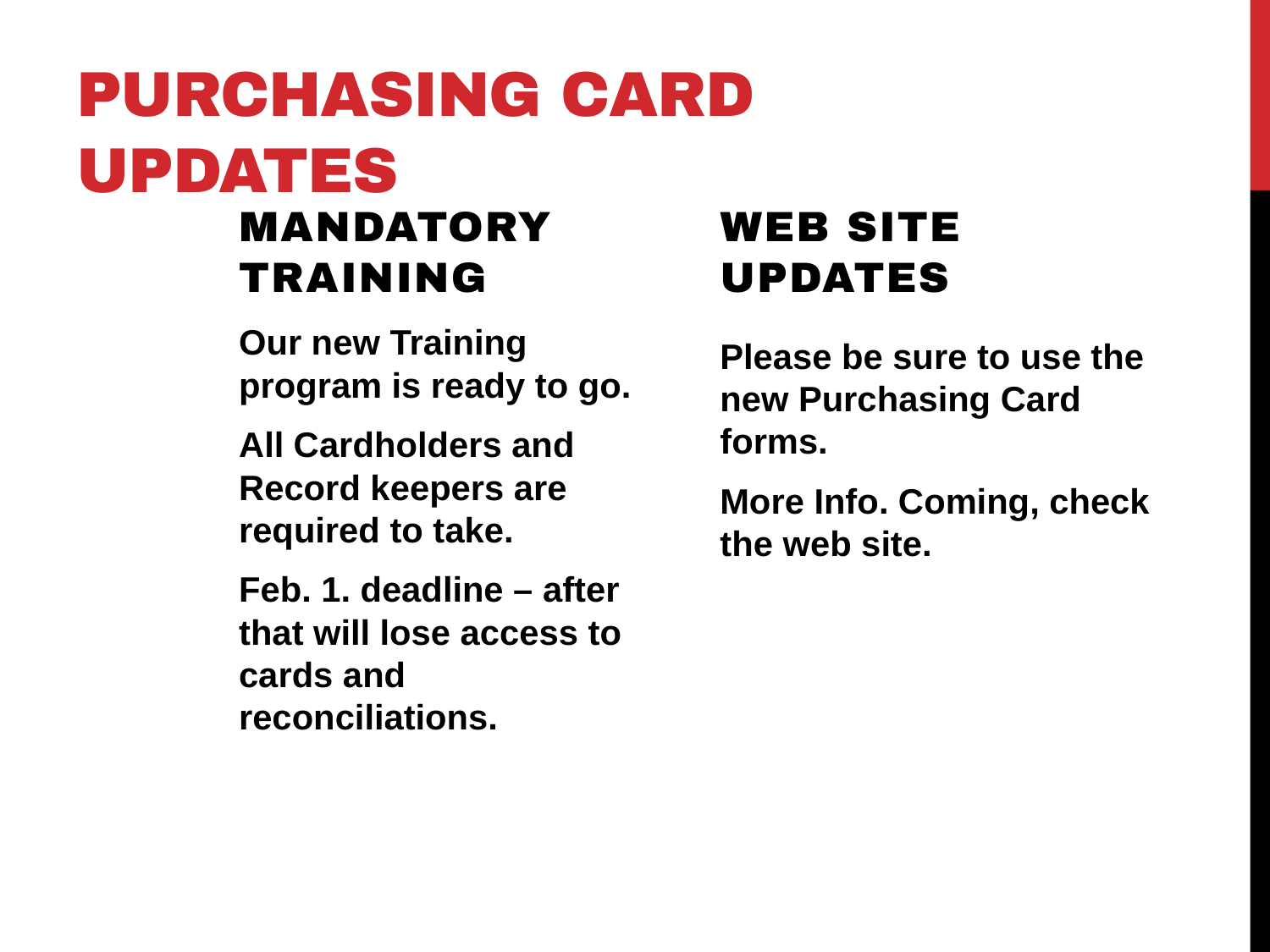

# Purchasing Card Updates
Mandatory Training
Web Site updates
Our new Training program is ready to go.
All Cardholders and Record keepers are required to take.
Feb. 1. deadline – after that will lose access to cards and reconciliations.
Please be sure to use the new Purchasing Card forms.
More Info. Coming, check the web site.